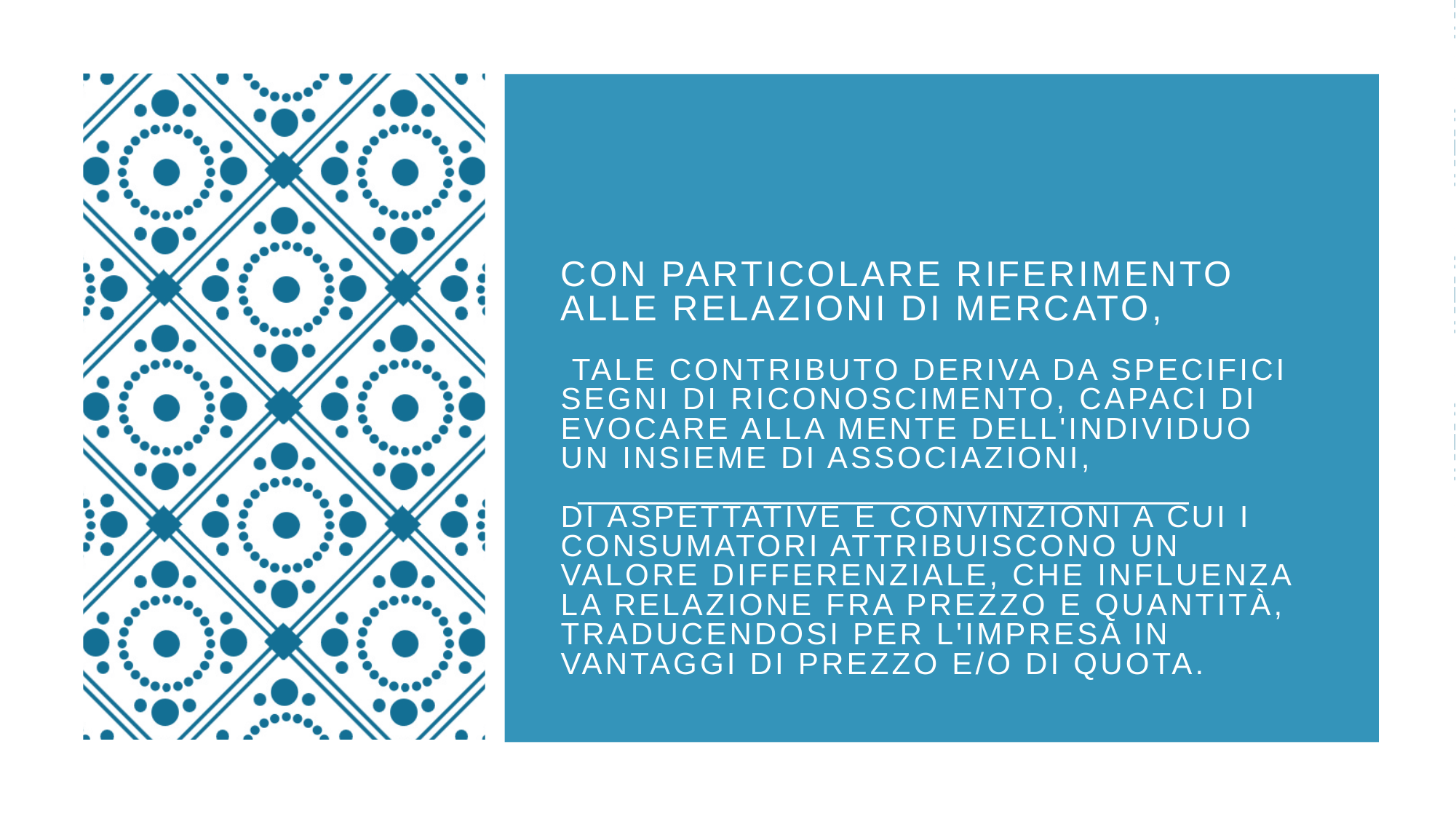

# Con particolare riferimento alle relazioni di mercato, tale contributo deriva da specifici segni di riconoscimento, capaci di evocare alla mente dell'individuo un insieme di associazioni, di aspettative e convinzioni a cui i consumatori attribuiscono un valore differenziale, che influenza la relazione fra prezzo e quantità, traducendosi per l'impresa in vantaggi di prezzo e/o di quota.